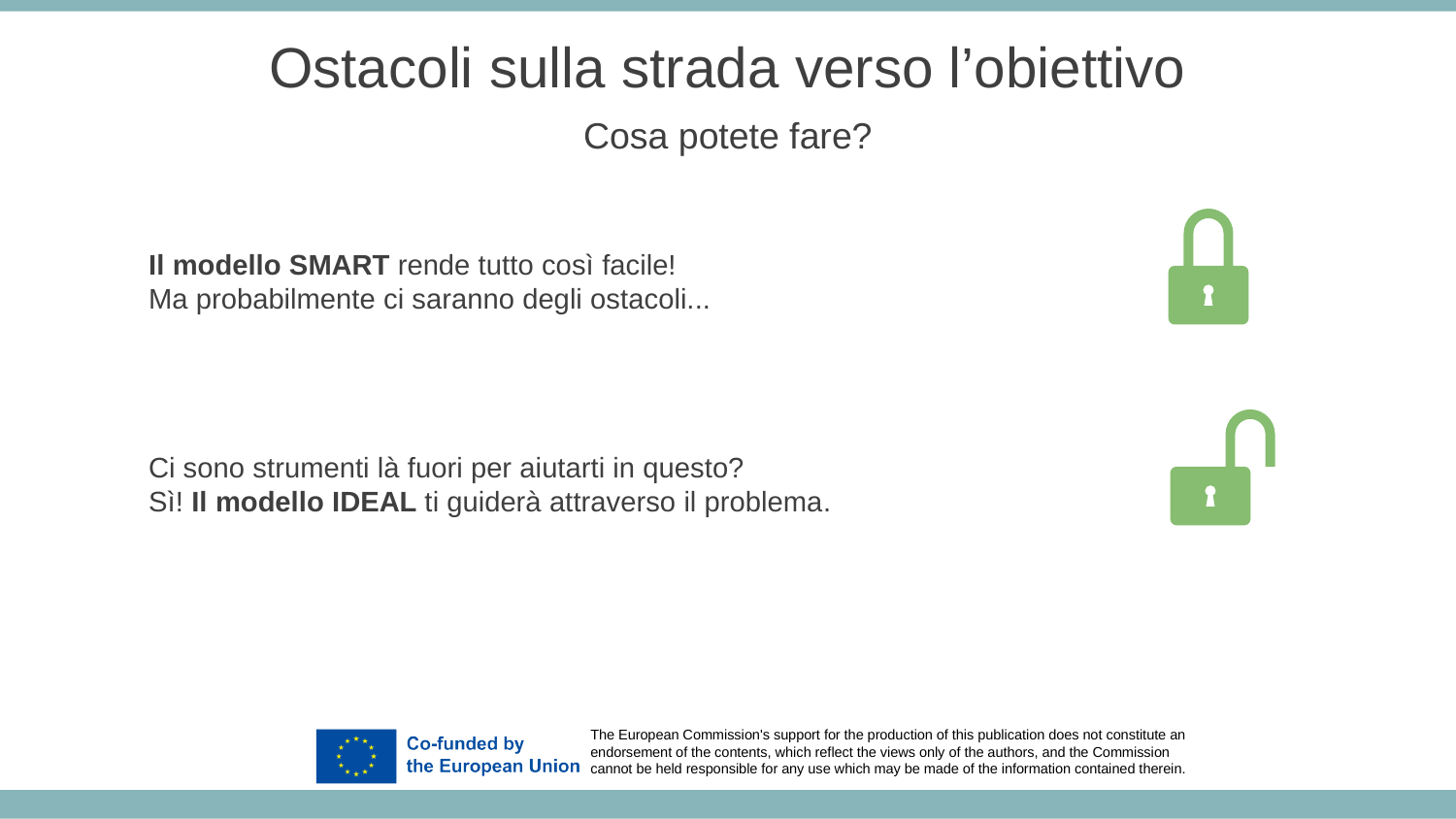

Ostacoli sulla strada verso l’obiettivo
Cosa potete fare?

Il modello SMART rende tutto così facile!
Ma probabilmente ci saranno degli ostacoli...

Ci sono strumenti là fuori per aiutarti in questo?
Sì! Il modello IDEAL ti guiderà attraverso il problema.